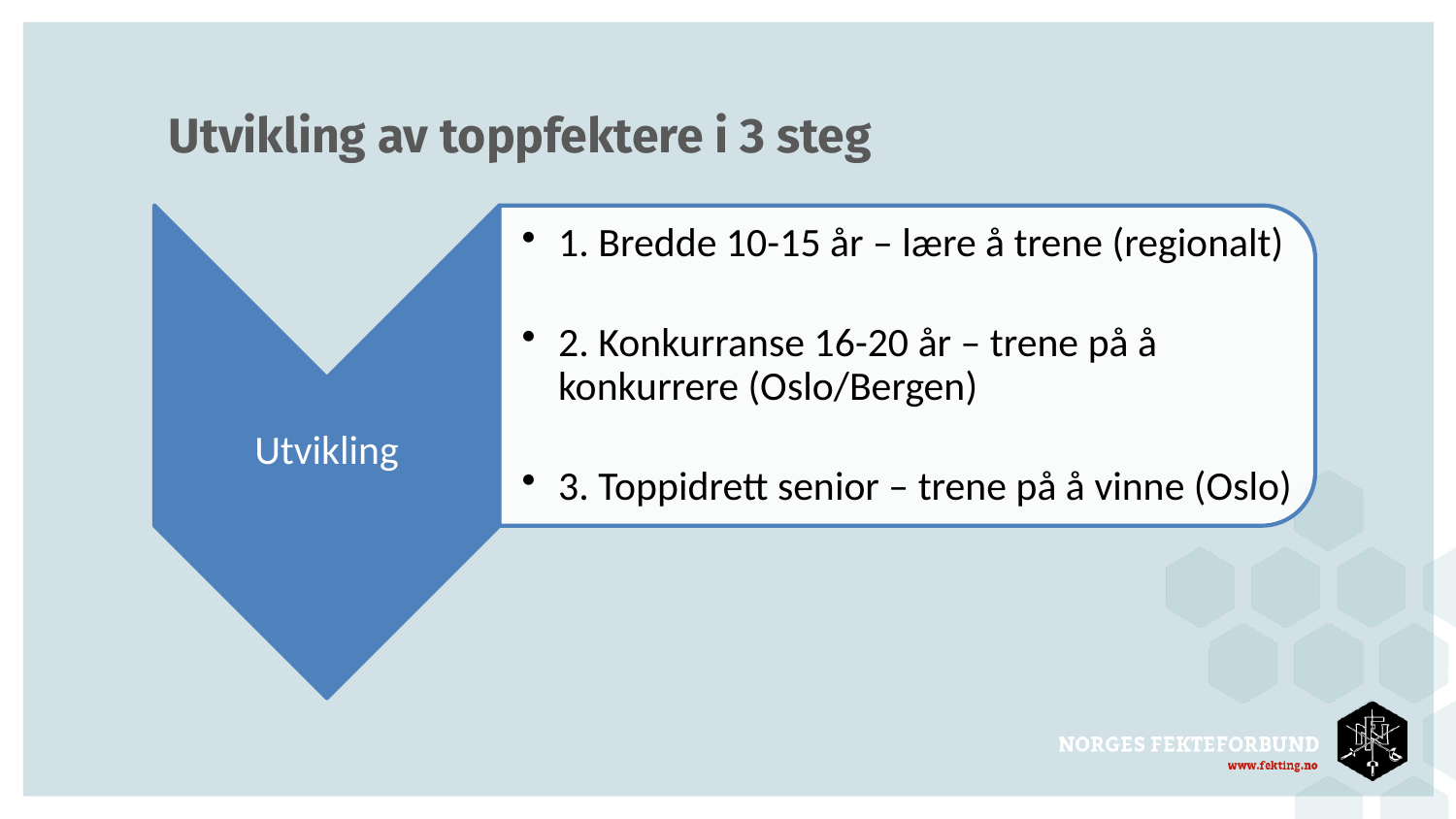

# Utvikling av toppfektere i 3 steg
Utvikling
1. Bredde 10-15 år – lære å trene (regionalt)

2. Konkurranse 16-20 år – trene på å konkurrere (Oslo/Bergen)

3. Toppidrett senior – trene på å vinne (Oslo)